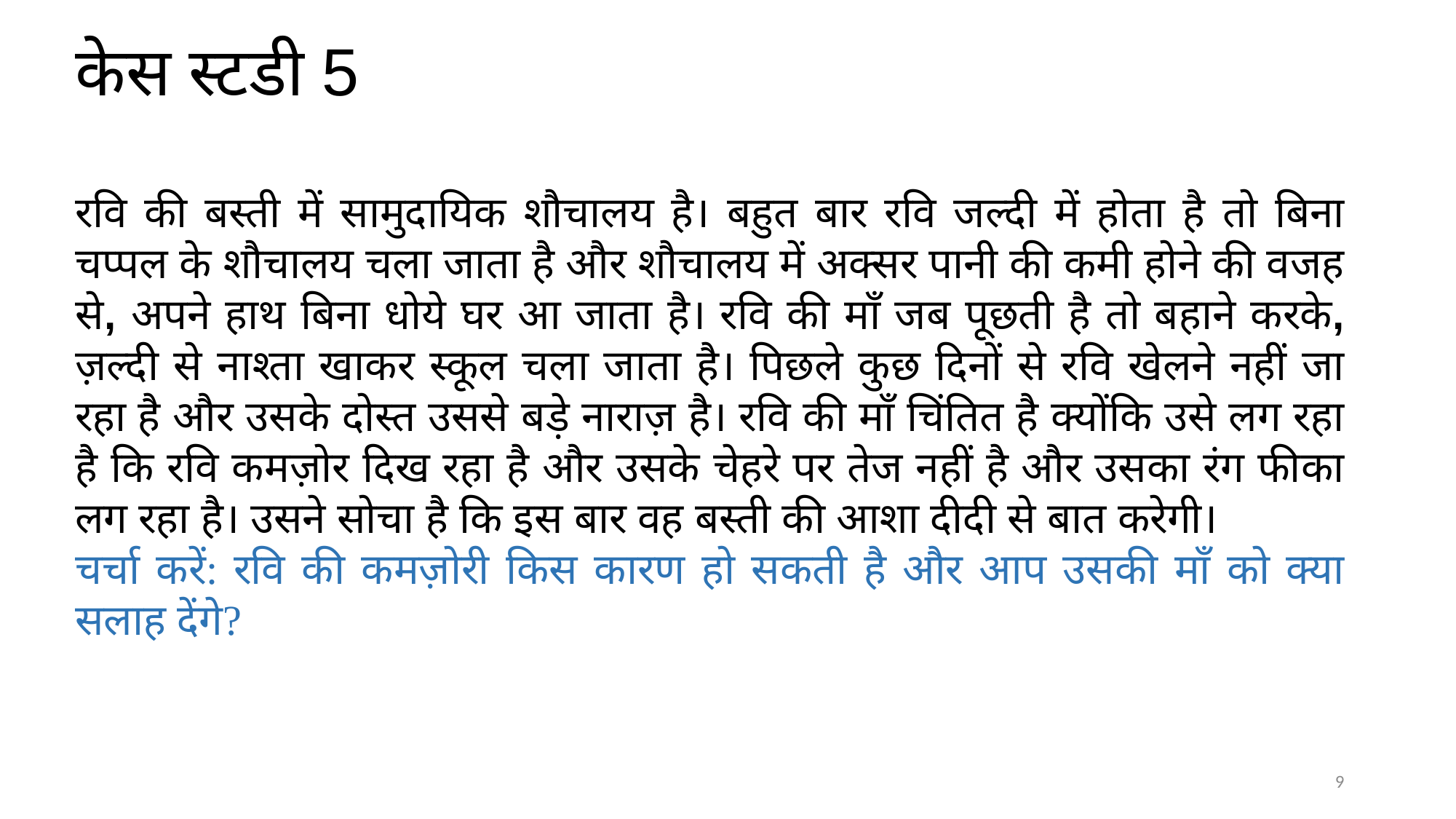

# केस स्टडी 5
रवि की बस्ती में सामुदायिक शौचालय है। बहुत बार रवि जल्दी में होता है तो बिना चप्पल के शौचालय चला जाता है और शौचालय में अक्सर पानी की कमी होने की वजह से, अपने हाथ बिना धोये घर आ जाता है। रवि की माँ जब पूछती है तो बहाने करके, ज़ल्दी से नाश्ता खाकर स्कूल चला जाता है। पिछले कुछ दिनों से रवि खेलने नहीं जा रहा है और उसके दोस्त उससे बड़े नाराज़ है। रवि की माँ चिंतित है क्योंकि उसे लग रहा है कि रवि कमज़ोर दिख रहा है और उसके चेहरे पर तेज नहीं है और उसका रंग फीका लग रहा है। उसने सोचा है कि इस बार वह बस्ती की आशा दीदी से बात करेगी।
चर्चा करें: रवि की कमज़ोरी किस कारण हो सकती है और आप उसकी माँ को क्या सलाह देंगे?
9